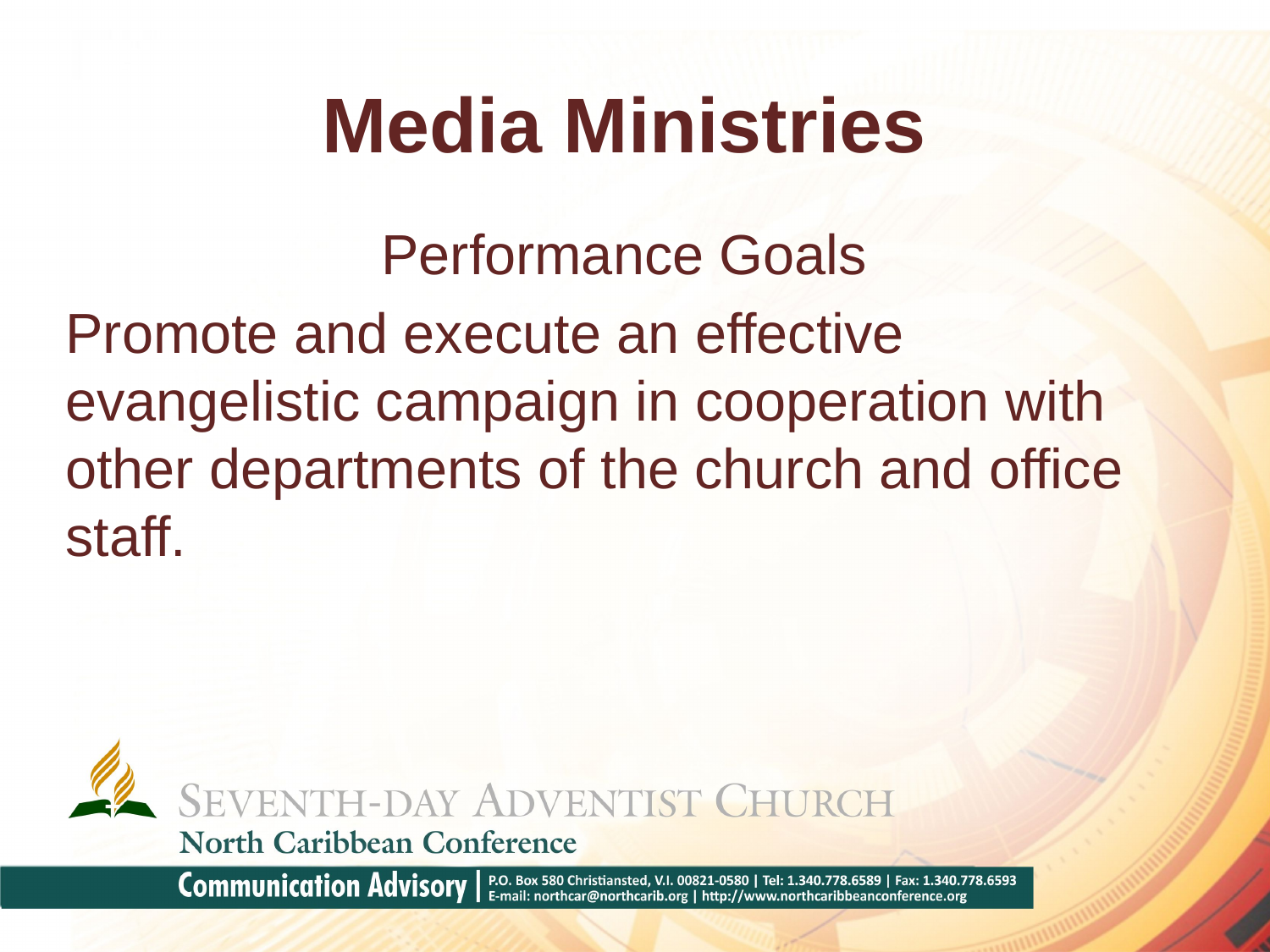

# Media Ministries
Performance Goals
Promote and execute an effective evangelistic campaign in cooperation with other departments of the church and office staff.